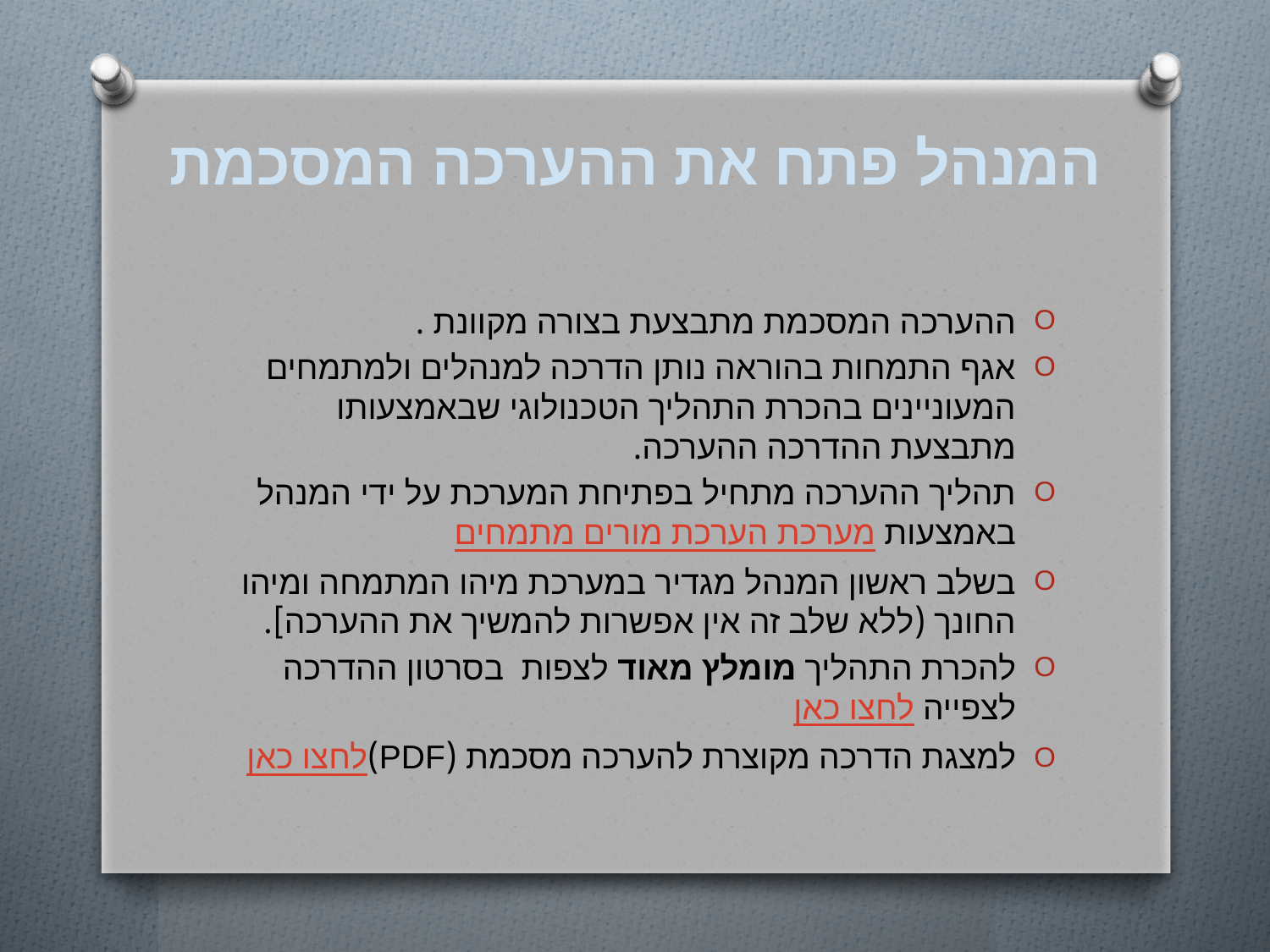

# המנהל פתח את ההערכה המסכמת
ההערכה המסכמת מתבצעת בצורה מקוונת .
אגף התמחות בהוראה נותן הדרכה למנהלים ולמתמחים המעוניינים בהכרת התהליך הטכנולוגי שבאמצעותו מתבצעת ההדרכה ההערכה.
תהליך ההערכה מתחיל בפתיחת המערכת על ידי המנהל באמצעות מערכת הערכת מורים מתמחים
בשלב ראשון המנהל מגדיר במערכת מיהו המתמחה ומיהו החונך (ללא שלב זה אין אפשרות להמשיך את ההערכה].
להכרת התהליך מומלץ מאוד לצפות  בסרטון ההדרכה לצפייה לחצו כאן
למצגת הדרכה מקוצרת להערכה מסכמת (PDF)לחצו כאן